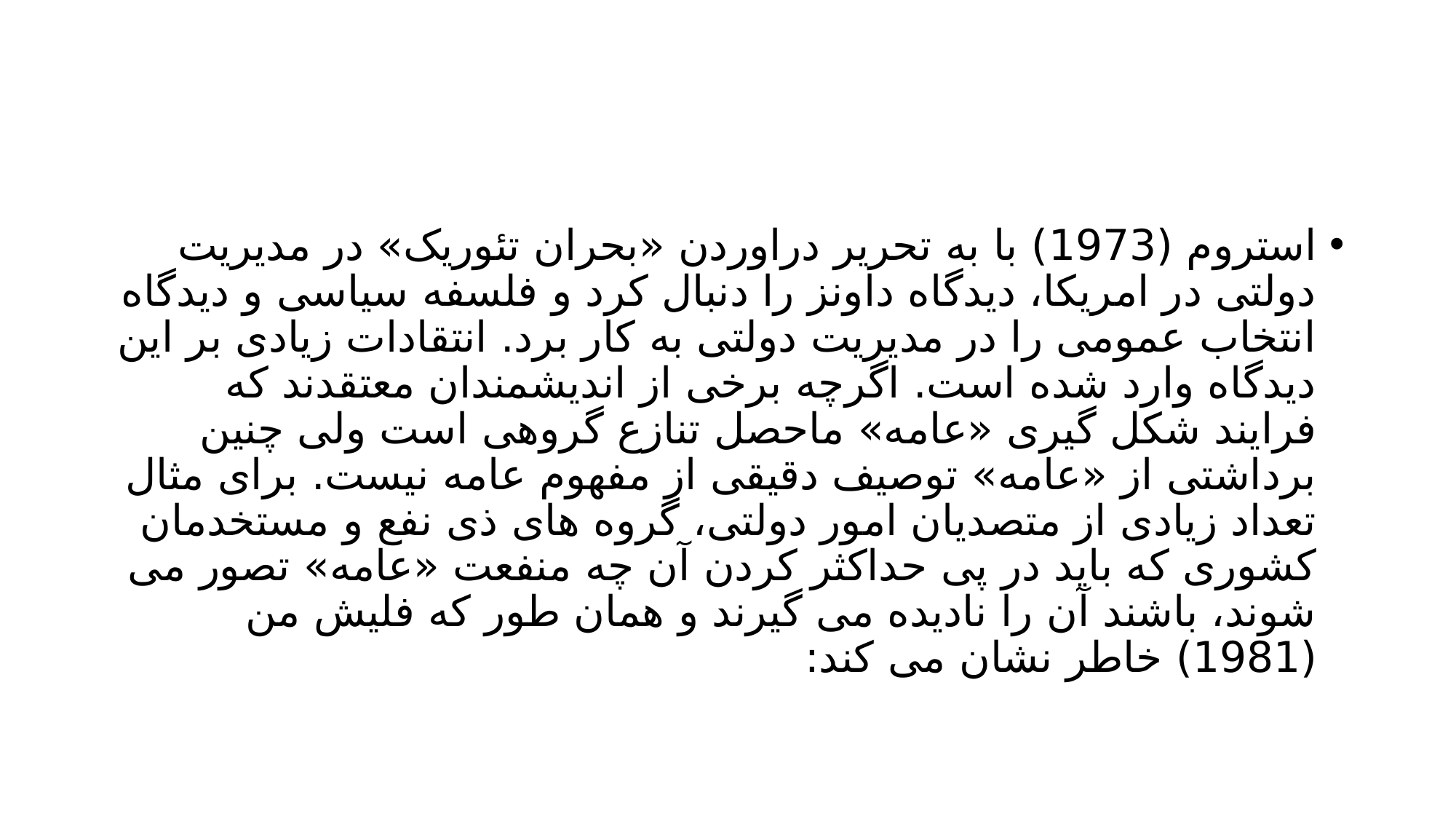

#
استروم (1973) با به تحریر دراوردن «بحران تئوریک» در مدیریت دولتی در امریکا، دیدگاه داونز را دنبال کرد و فلسفه سیاسی و دیدگاه انتخاب عمومی را در مدیریت دولتی به کار برد. انتقادات زیادی بر این دیدگاه وارد شده است. اگرچه برخی از اندیشمندان معتقدند که فرایند شکل گیری «عامه» ماحصل تنازع گروهی است ولی چنین برداشتی از «عامه» توصیف دقیقی از مفهوم عامه نیست. برای مثال تعداد زیادی از متصدیان امور دولتی، گروه های ذی نفع و مستخدمان کشوری که باید در پی حداکثر کردن آن چه منفعت «عامه» تصور می شوند، باشند آن را نادیده می گیرند و همان طور که فلیش من (1981) خاطر نشان می کند: